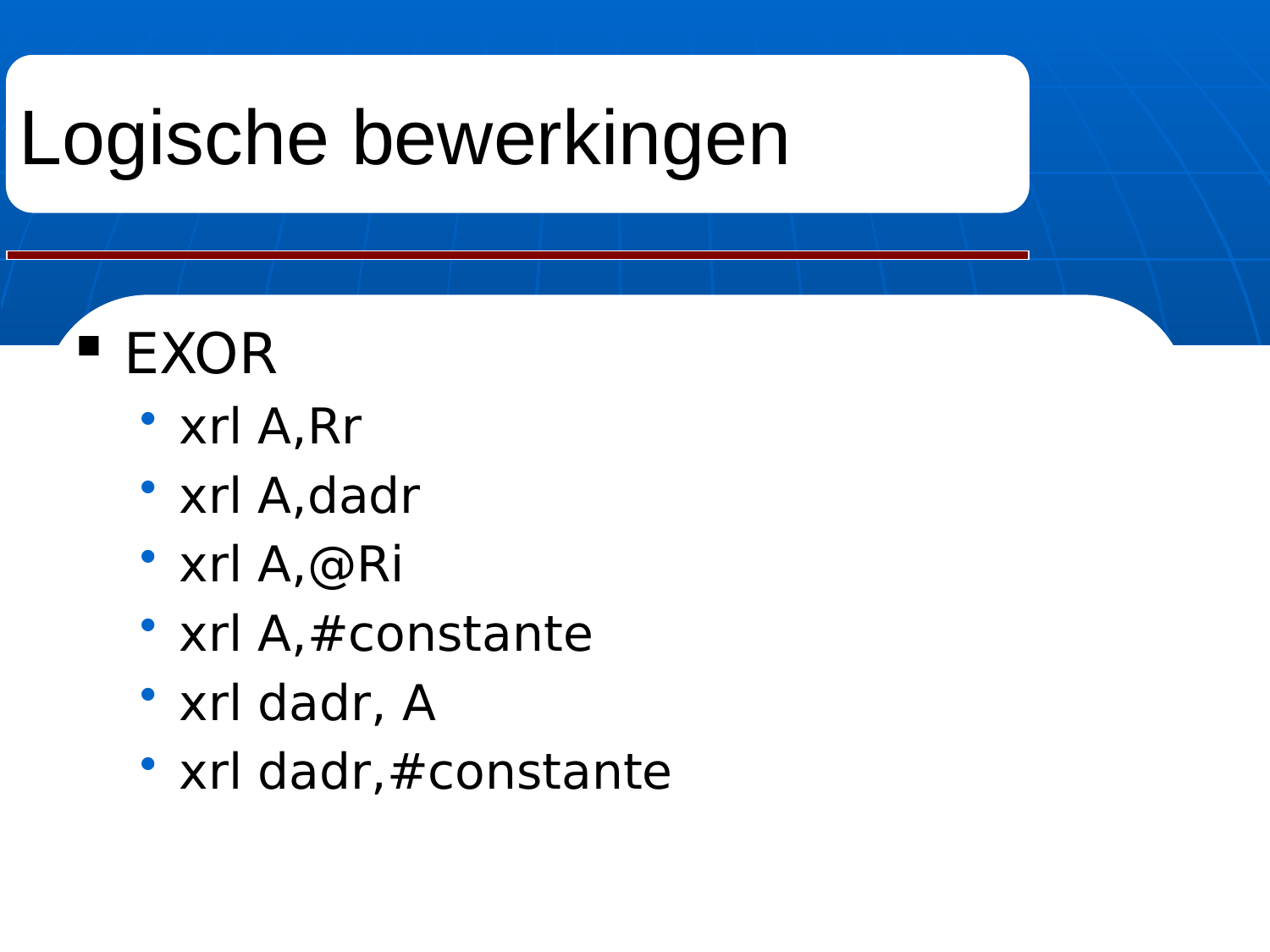

# Logische bewerkingen
EXOR
xrl A,Rr
xrl A,dadr
xrl A,@Ri
xrl A,#constante
xrl dadr, A
xrl dadr,#constante